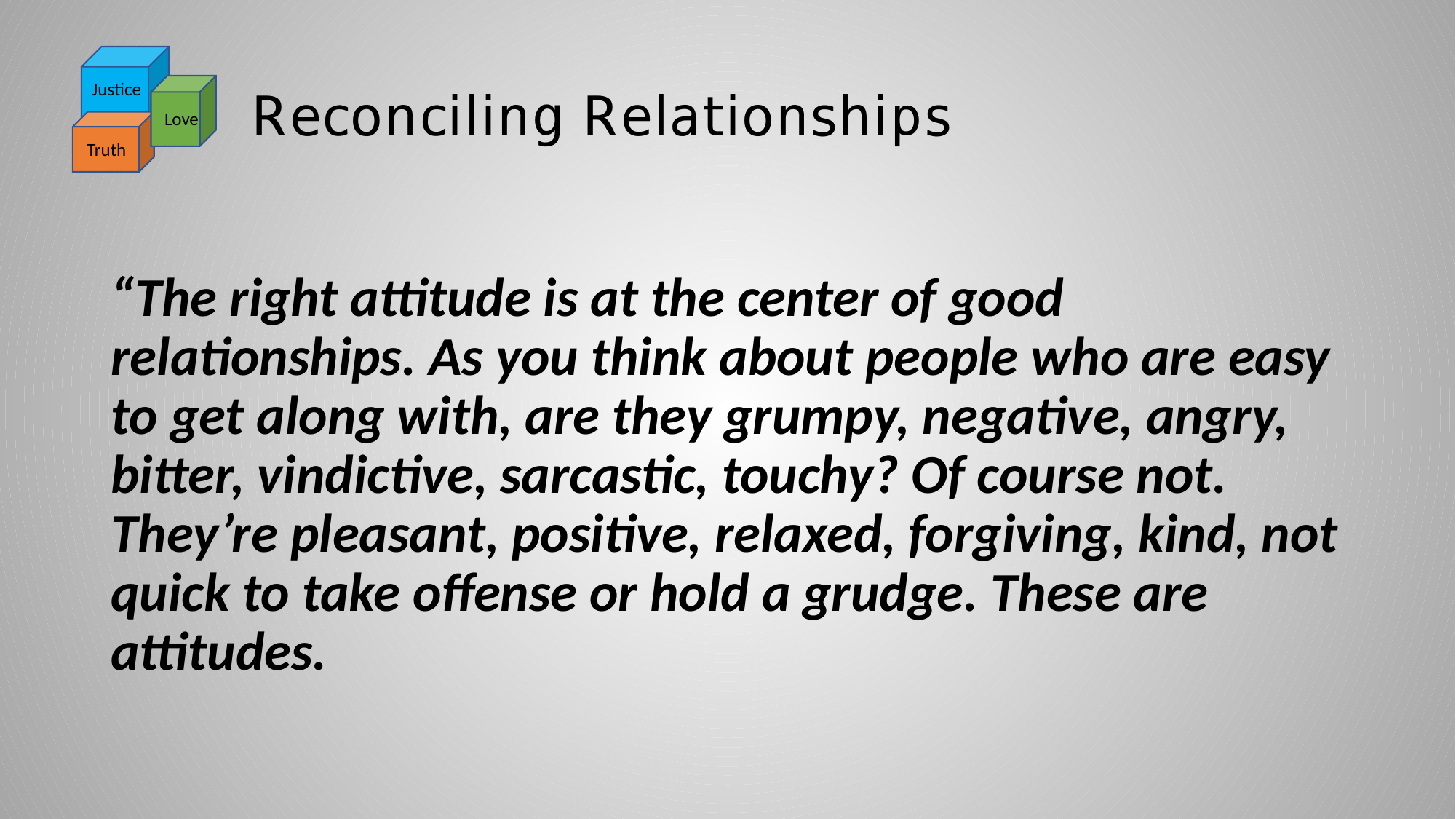

Justice

Love

Truth
# Reconciling Relationships
“The right attitude is at the center of good relationships. As you think about people who are easy to get along with, are they grumpy, negative, angry, bitter, vindictive, sarcastic, touchy? Of course not. They’re pleasant, positive, relaxed, forgiving, kind, not quick to take offense or hold a grudge. These are attitudes.